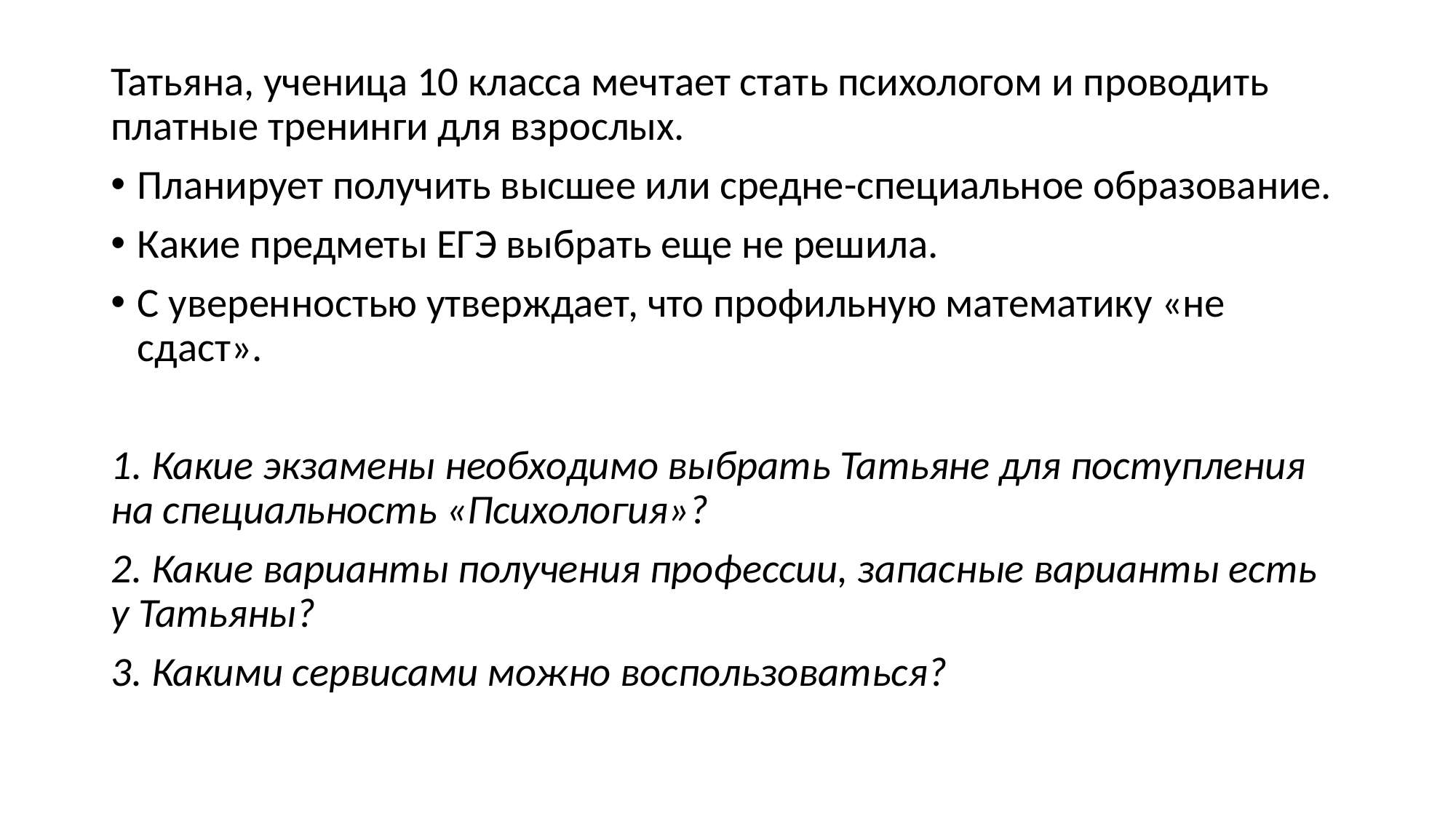

Татьяна, ученица 10 класса мечтает стать психологом и проводить платные тренинги для взрослых.
Планирует получить высшее или средне-специальное образование.
Какие предметы ЕГЭ выбрать еще не решила.
С уверенностью утверждает, что профильную математику «не сдаст».

1. Какие экзамены необходимо выбрать Татьяне для поступления на специальность «Психология»?
2. Какие варианты получения профессии, запасные варианты есть у Татьяны?
3. Какими сервисами можно воспользоваться?